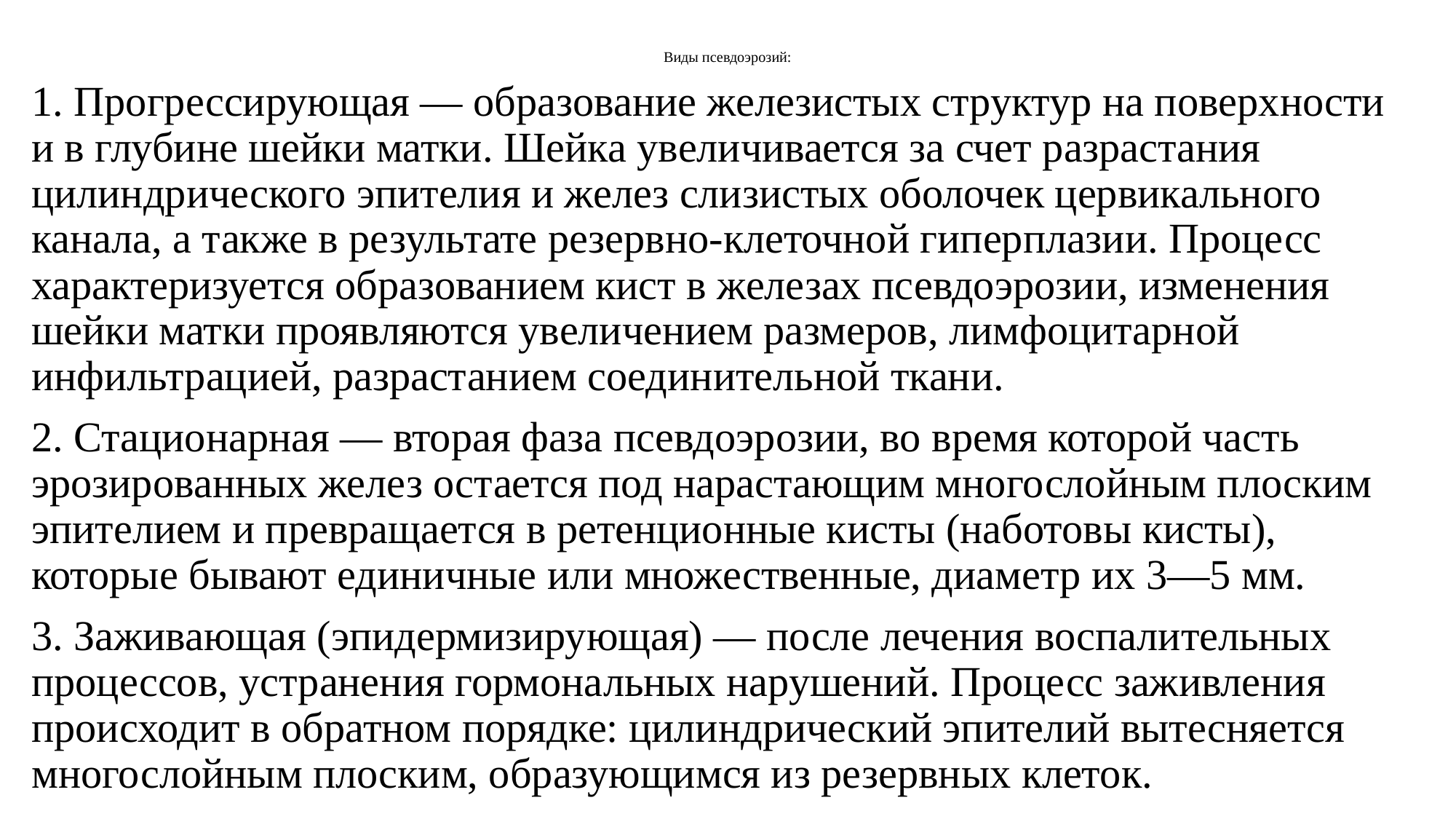

# Виды псевдоэрозий:
1. Прогрессирующая — образование железистых структур на поверхности и в глубине шейки матки. Шейка увеличивается за счет разрастания цилиндрического эпителия и желез слизистых оболочек цервикального канала, а также в результате резервно-клеточной гиперплазии. Процесс характеризуется образованием кист в железах псевдоэрозии, изменения шейки матки проявляются увеличением размеров, лимфоцитарной инфильтрацией, разрастанием соединительной ткани.
2. Стационарная — вторая фаза псевдоэрозии, во время которой часть эрозированных желез остается под нарастающим многослойным плоским эпителием и превращается в ретенционные кисты (наботовы кисты), которые бывают единичные или множественные, диаметр их 3—5 мм.
3. Заживающая (эпидермизирующая) — после лечения воспалительных процессов, устранения гормональных нарушений. Процесс заживления происходит в обратном порядке: цилиндрический эпителий вытесняется многослойным плоским, образующимся из резервных клеток.